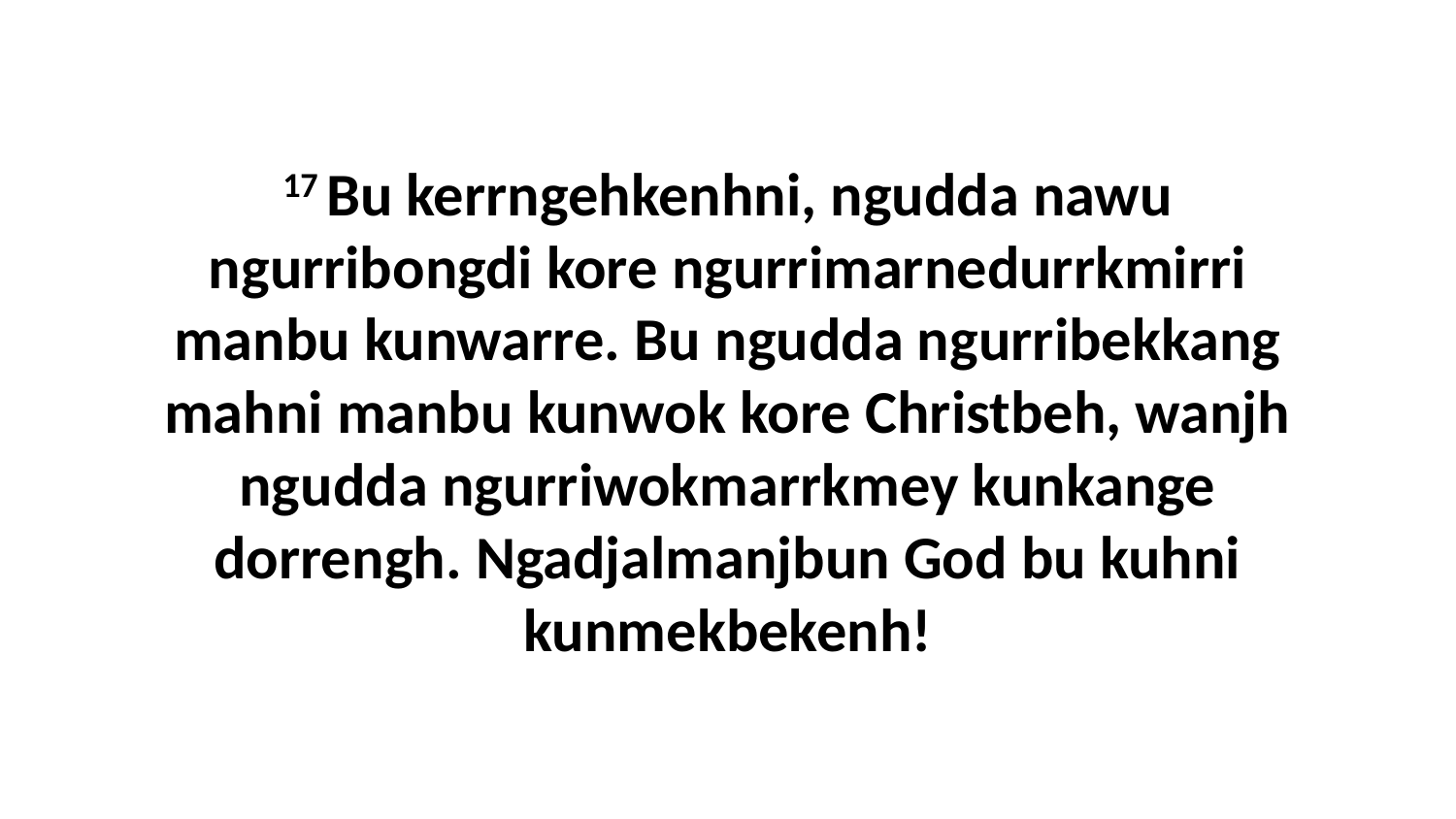

17 Bu kerrngehkenhni, ngudda nawu ngurribongdi kore ngurrimarnedurrkmirri manbu kunwarre. Bu ngudda ngurribekkang mahni manbu kunwok kore Christbeh, wanjh ngudda ngurriwokmarrkmey kunkange dorrengh. Ngadjalmanjbun God bu kuhni kunmekbekenh!